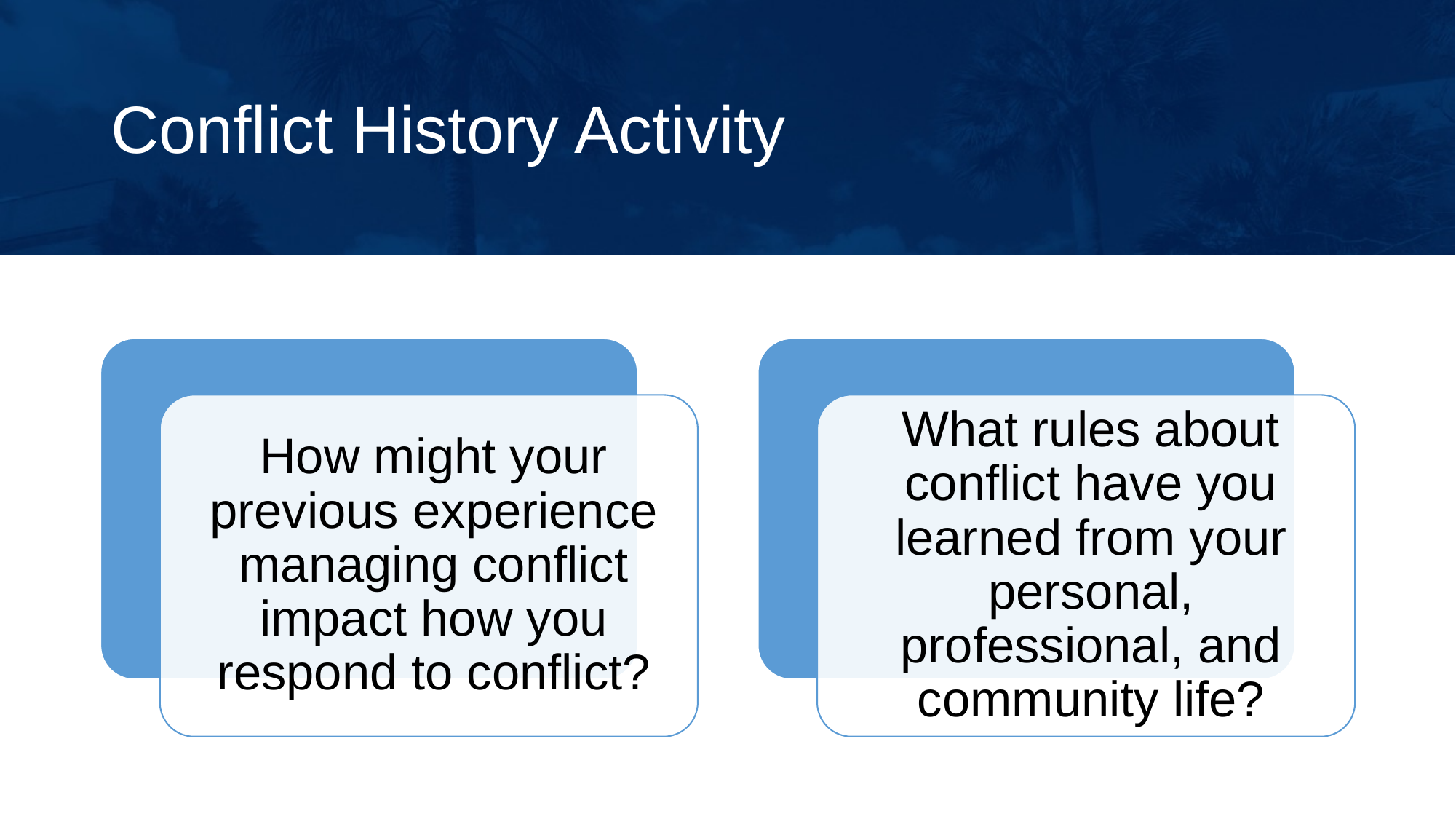

# Conflict History Activity
How might your previous experience managing conflict impact how you respond to conflict?
What rules about conflict have you learned from your personal, professional, and community life?